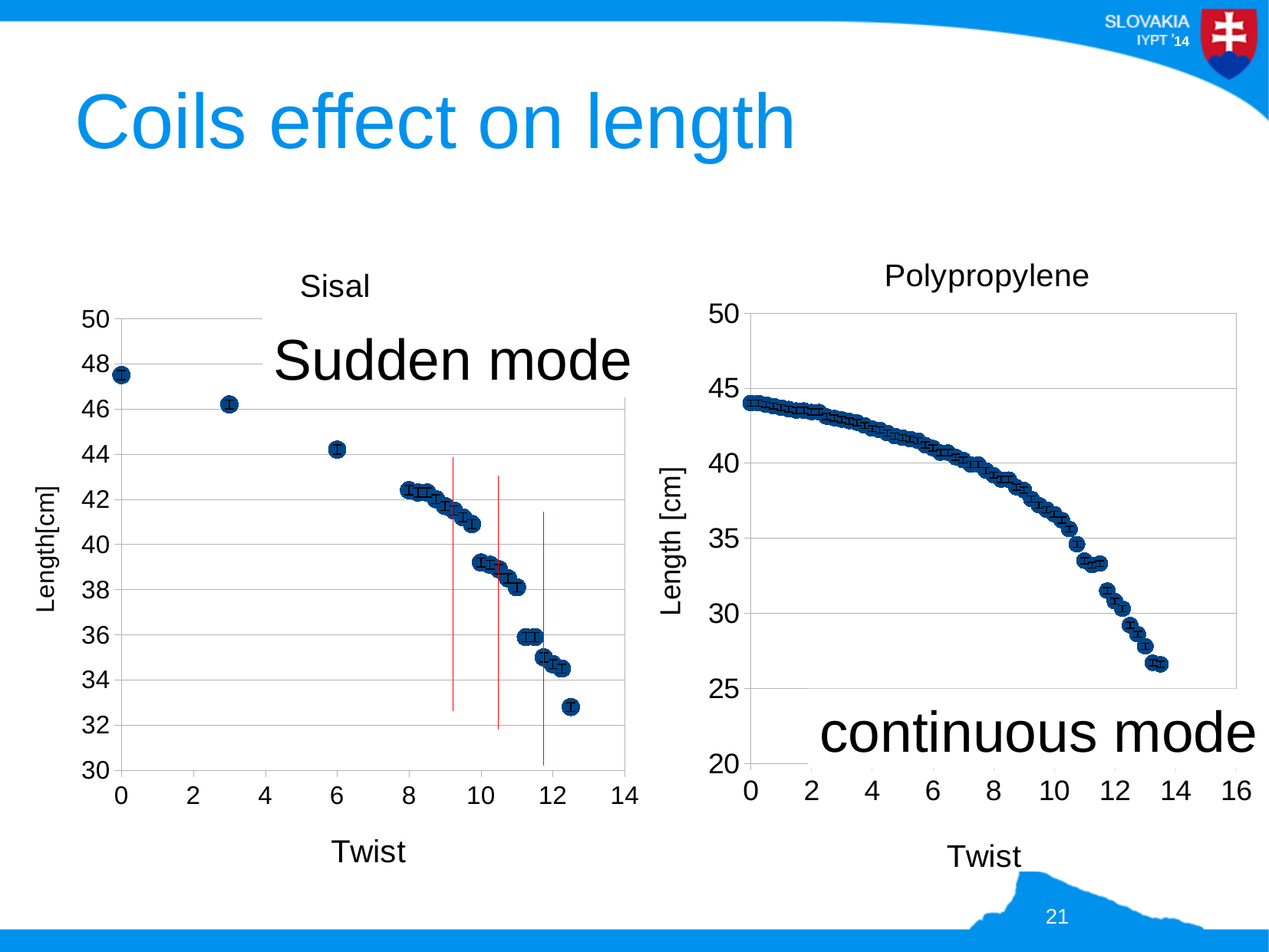

# Coils effect on length

### Chart: Sisal

| Category |  |
|---|---|

### Chart: Polypropylene

| Category | dĺžka |
|---|---|
Sudden mode
continuous mode
21